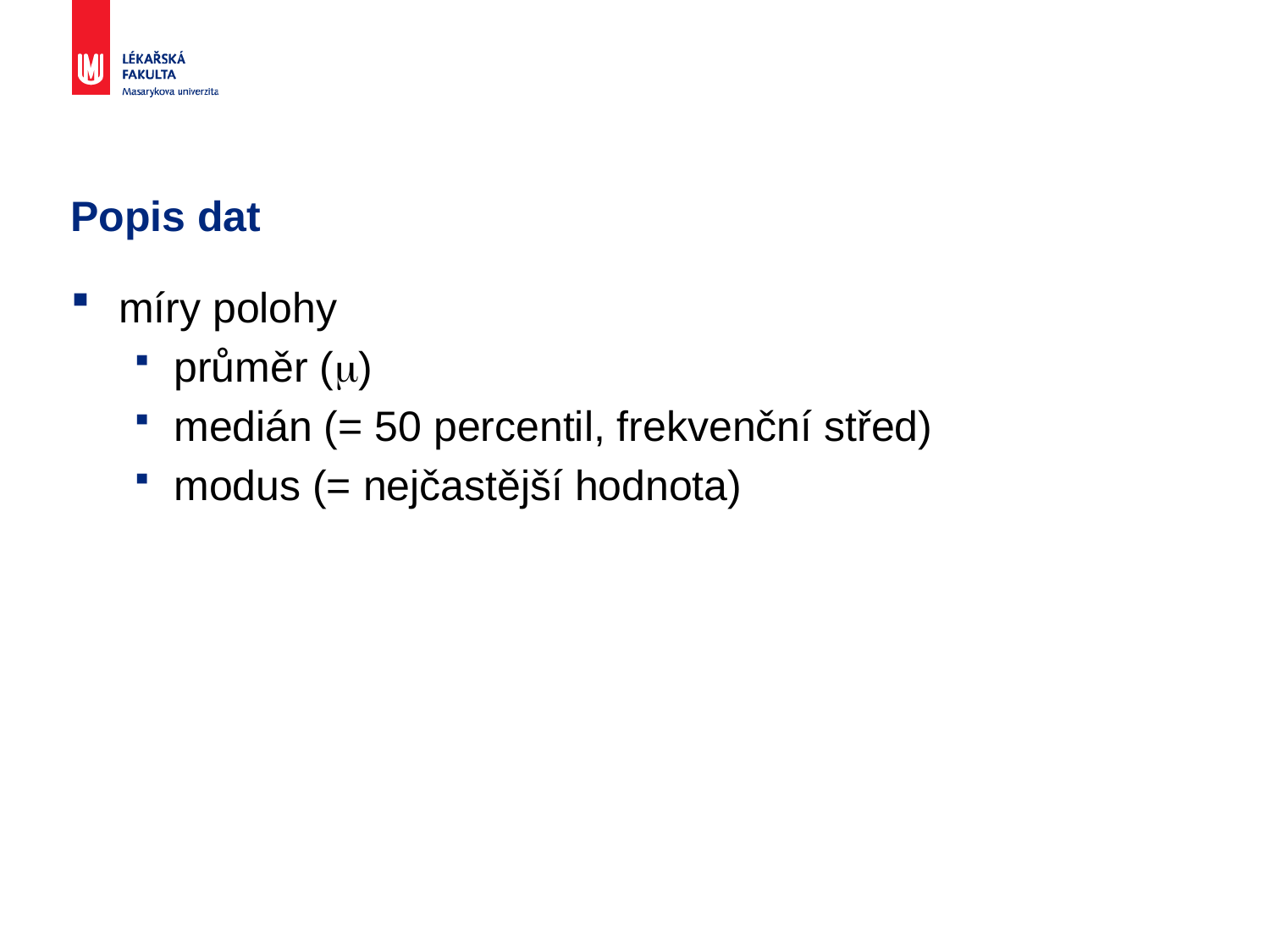

# Popis dat
míry polohy
průměr (μ)
medián (= 50 percentil, frekvenční střed)
modus (= nejčastější hodnota)